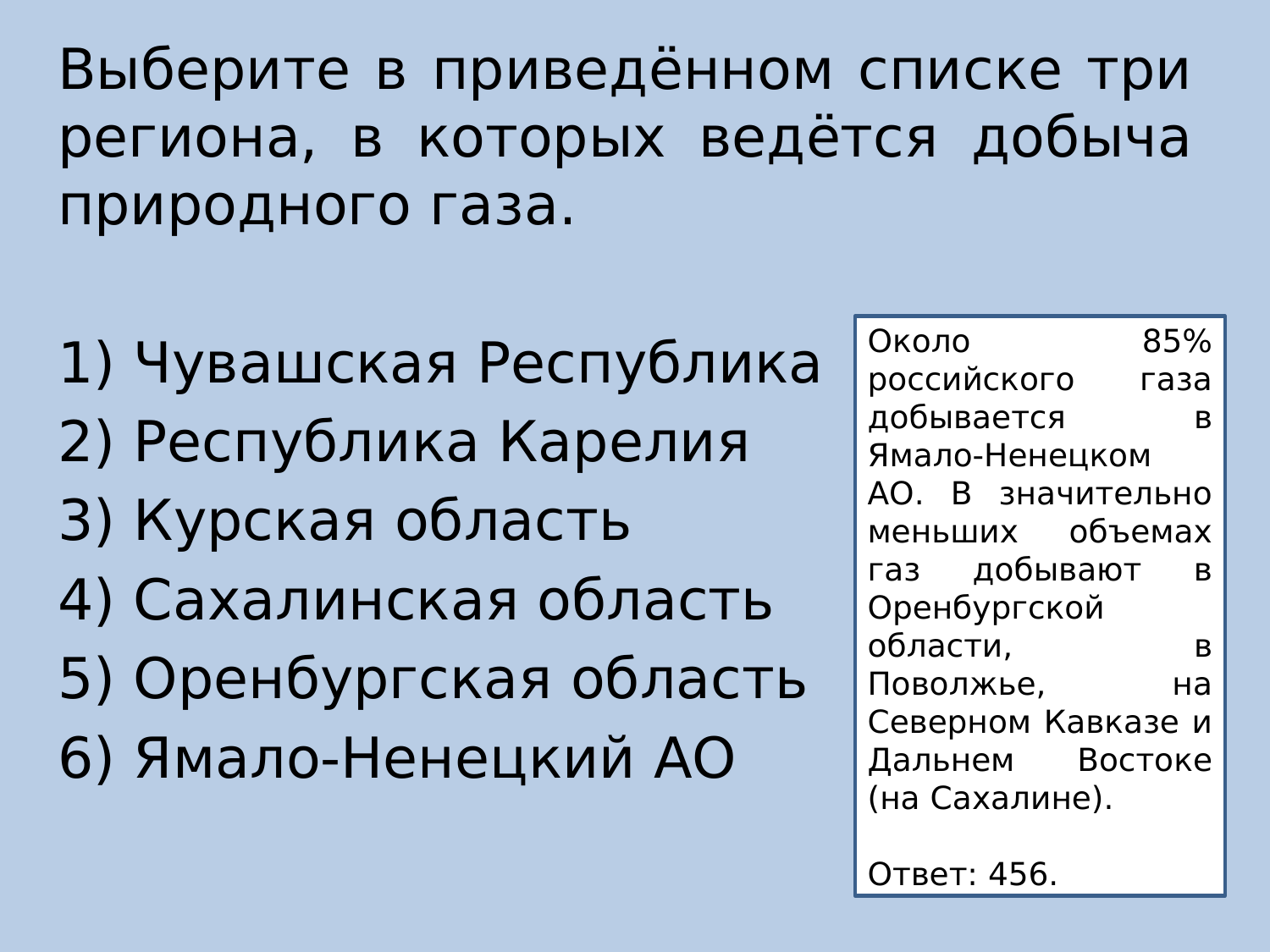

Выберите в приведённом списке три региона, в которых ведётся добыча природного газа.

1) Чувашская Республика
2) Республика Карелия
3) Курская область
4) Сахалинская область
5) Оренбургская область
6) Ямало-Ненецкий АО

Около 85% российского газа добывается в Ямало-Ненецком АО. В значительно меньших объемах газ добывают в Оренбургской области, в Поволжье, на Северном Кавказе и Дальнем Востоке (на Сахалине).

Ответ: 456.